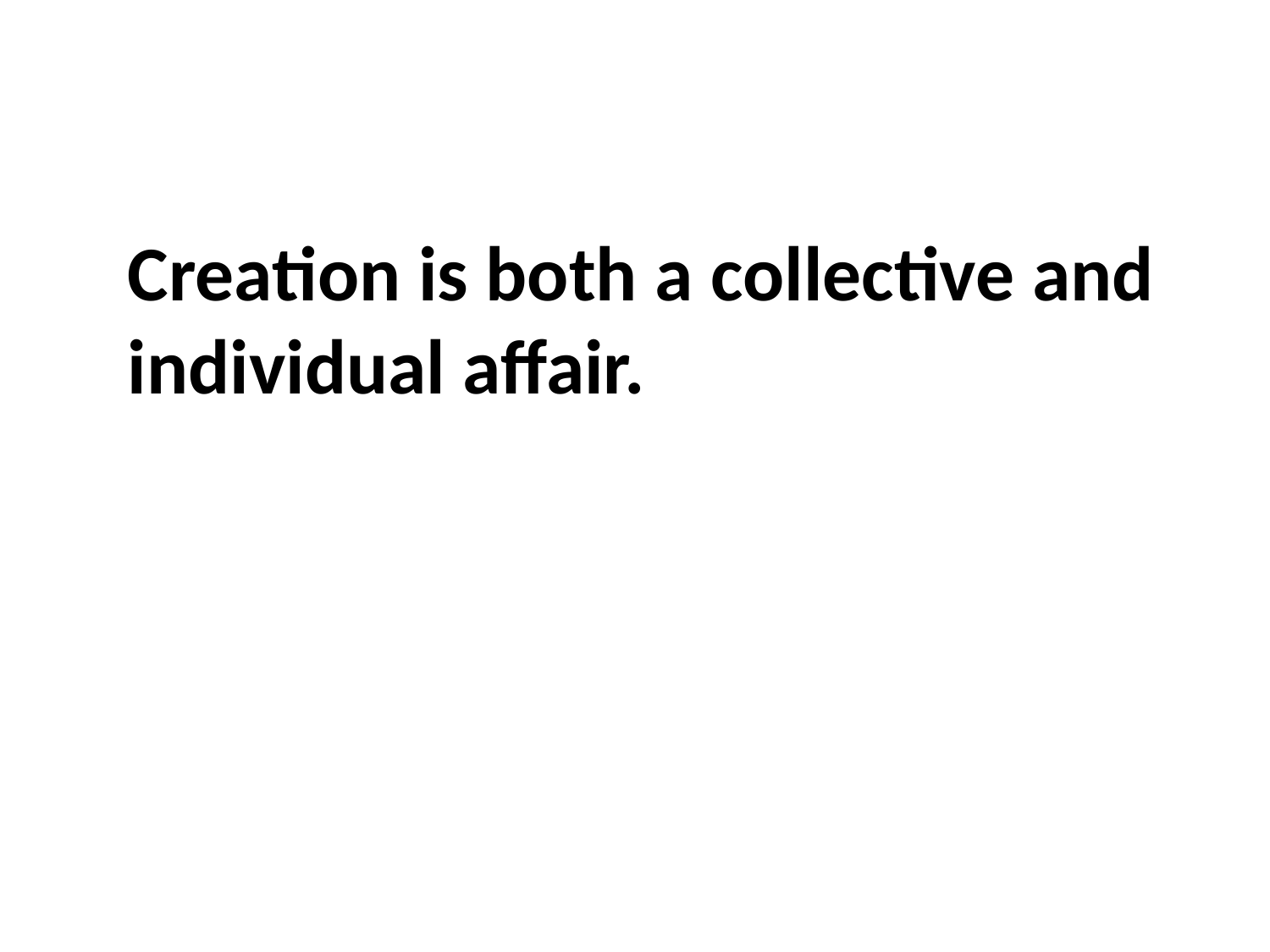

# Creation is both a collective and individual affair.